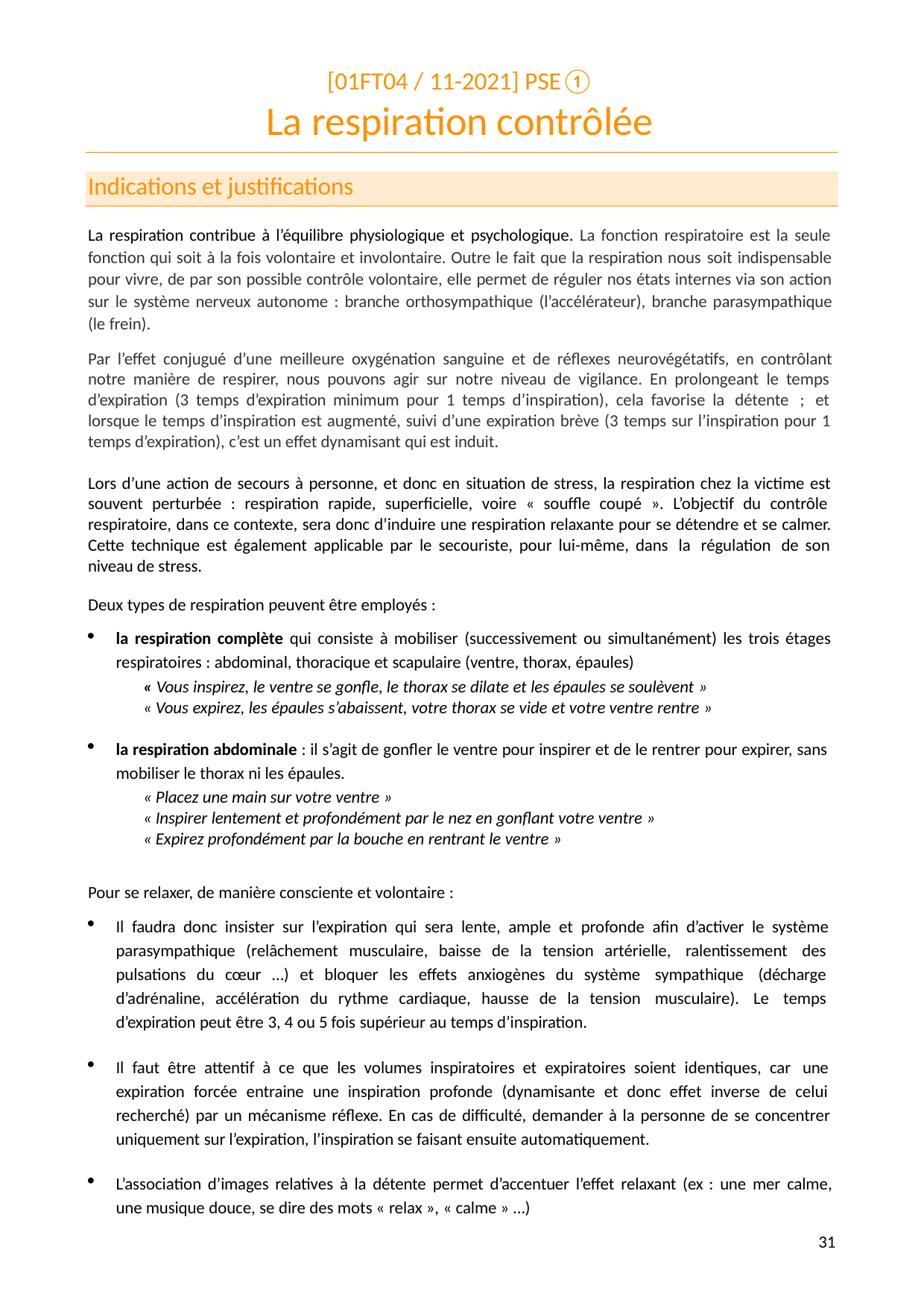

[01FT04 / 11-2021] PSE①
# La respiration contrôlée

Indications et justifications
La respiration contribue à l’équilibre physiologique et psychologique. La fonction respiratoire est la seule  fonction qui soit à la fois volontaire et involontaire. Outre le fait que la respiration nous soit indispensable  pour vivre, de par son possible contrôle volontaire, elle permet de réguler nos états internes via son action  sur le système nerveux autonome : branche orthosympathique (l’accélérateur), branche parasympathique  (le frein).
Par l’effet conjugué d’une meilleure oxygénation sanguine et de réflexes neurovégétatifs, en contrôlant  notre manière de respirer, nous pouvons agir sur notre niveau de vigilance. En prolongeant le temps  d’expiration (3 temps d’expiration minimum pour 1 temps d’inspiration), cela favorise la détente ; et  lorsque le temps d’inspiration est augmenté, suivi d’une expiration brève (3 temps sur l’inspiration pour 1  temps d’expiration), c’est un effet dynamisant qui est induit.

Lors d’une action de secours à personne, et donc en situation de stress, la respiration chez la victime est  souvent perturbée : respiration rapide, superficielle, voire « souffle coupé ». L’objectif du contrôle  respiratoire, dans ce contexte, sera donc d’induire une respiration relaxante pour se détendre et se calmer.  Cette technique est également applicable par le secouriste, pour lui-même, dans la régulation de son  niveau de stress.

Deux types de respiration peuvent être employés :
la respiration complète qui consiste à mobiliser (successivement ou simultanément) les trois étages  respiratoires : abdominal, thoracique et scapulaire (ventre, thorax, épaules)
« Vous inspirez, le ventre se gonfle, le thorax se dilate et les épaules se soulèvent »
« Vous expirez, les épaules s’abaissent, votre thorax se vide et votre ventre rentre »

la respiration abdominale : il s’agit de gonfler le ventre pour inspirer et de le rentrer pour expirer, sans  mobiliser le thorax ni les épaules.
« Placez une main sur votre ventre »
« Inspirer lentement et profondément par le nez en gonflant votre ventre »
« Expirez profondément par la bouche en rentrant le ventre »

Pour se relaxer, de manière consciente et volontaire :
Il faudra donc insister sur l’expiration qui sera lente, ample et profonde afin d’activer le système  parasympathique (relâchement musculaire, baisse de la tension artérielle, ralentissement des  pulsations du cœur …) et bloquer les effets anxiogènes du système sympathique (décharge  d’adrénaline, accélération du rythme cardiaque, hausse de la tension musculaire). Le temps  d’expiration peut être 3, 4 ou 5 fois supérieur au temps d’inspiration.

Il faut être attentif à ce que les volumes inspiratoires et expiratoires soient identiques, car une  expiration forcée entraine une inspiration profonde (dynamisante et donc effet inverse de celui  recherché) par un mécanisme réflexe. En cas de difficulté, demander à la personne de se concentrer  uniquement sur l’expiration, l’inspiration se faisant ensuite automatiquement.

L’association d’images relatives à la détente permet d’accentuer l’effet relaxant (ex : une mer calme,  une musique douce, se dire des mots « relax », « calme » …)

31